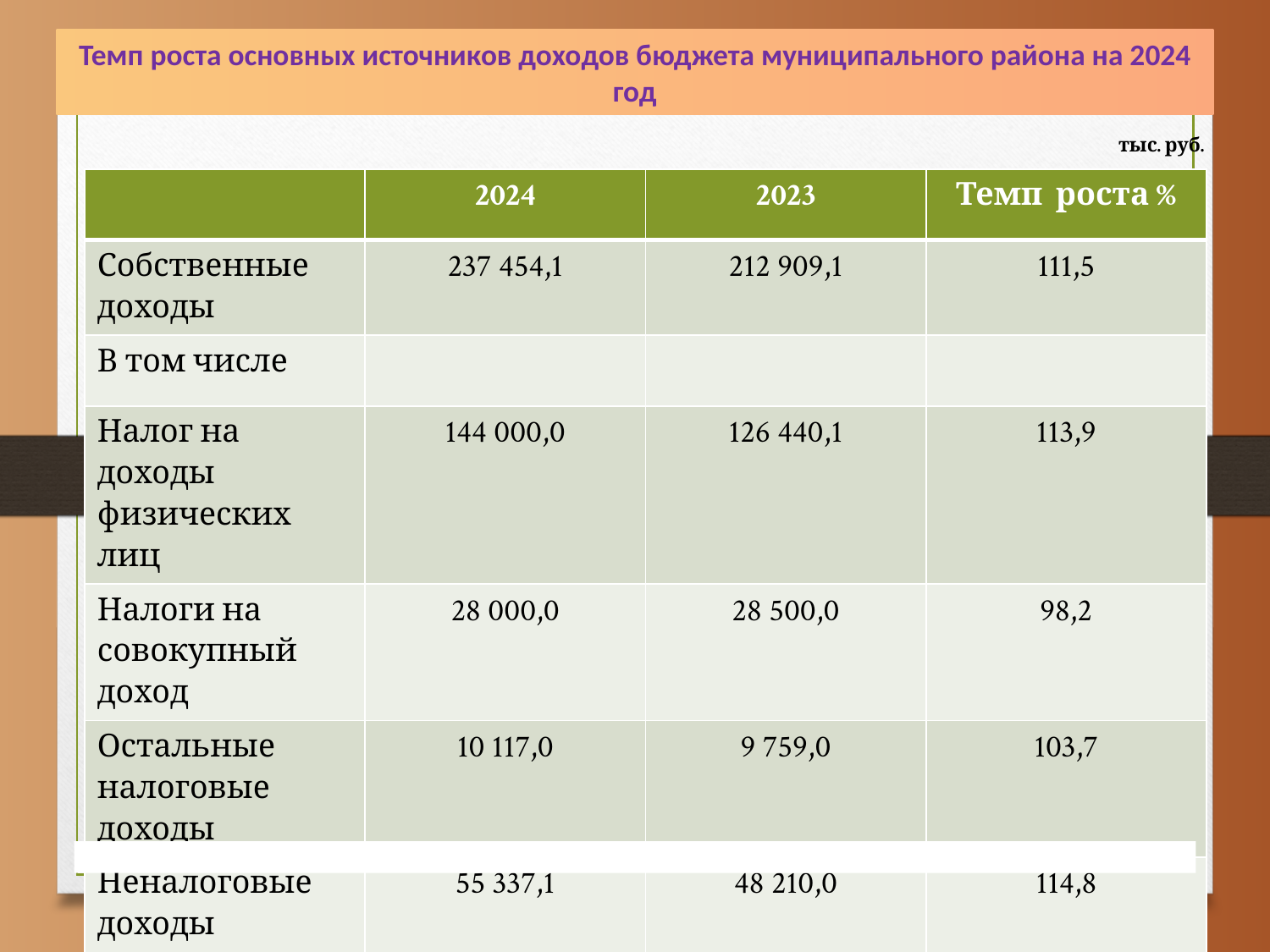

# Темп роста основных источников доходов бюджета муниципального района на 2024 год
тыс. руб.
|  | 2024 | 2023 | Темп роста % |
| --- | --- | --- | --- |
| Собственные доходы | 237 454,1 | 212 909,1 | 111,5 |
| В том числе |  |  |  |
| Налог на доходы физических лиц | 144 000,0 | 126 440,1 | 113,9 |
| Налоги на совокупный доход | 28 000,0 | 28 500,0 | 98,2 |
| Остальные налоговые доходы | 10 117,0 | 9 759,0 | 103,7 |
| Неналоговые доходы | 55 337,1 | 48 210,0 | 114,8 |